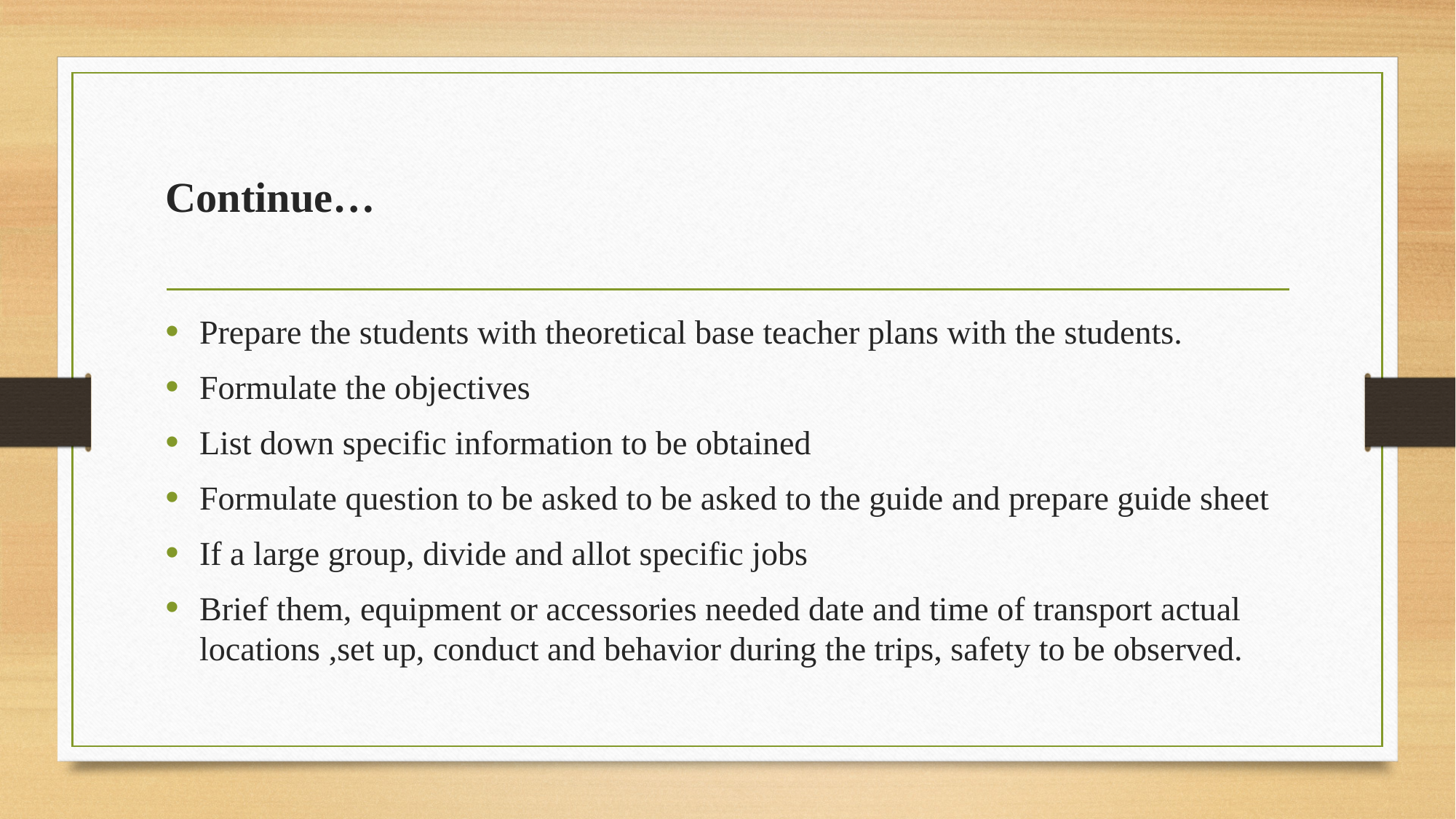

# Continue…
Prepare the students with theoretical base teacher plans with the students.
Formulate the objectives
List down specific information to be obtained
Formulate question to be asked to be asked to the guide and prepare guide sheet
If a large group, divide and allot specific jobs
Brief them, equipment or accessories needed date and time of transport actual locations ,set up, conduct and behavior during the trips, safety to be observed.